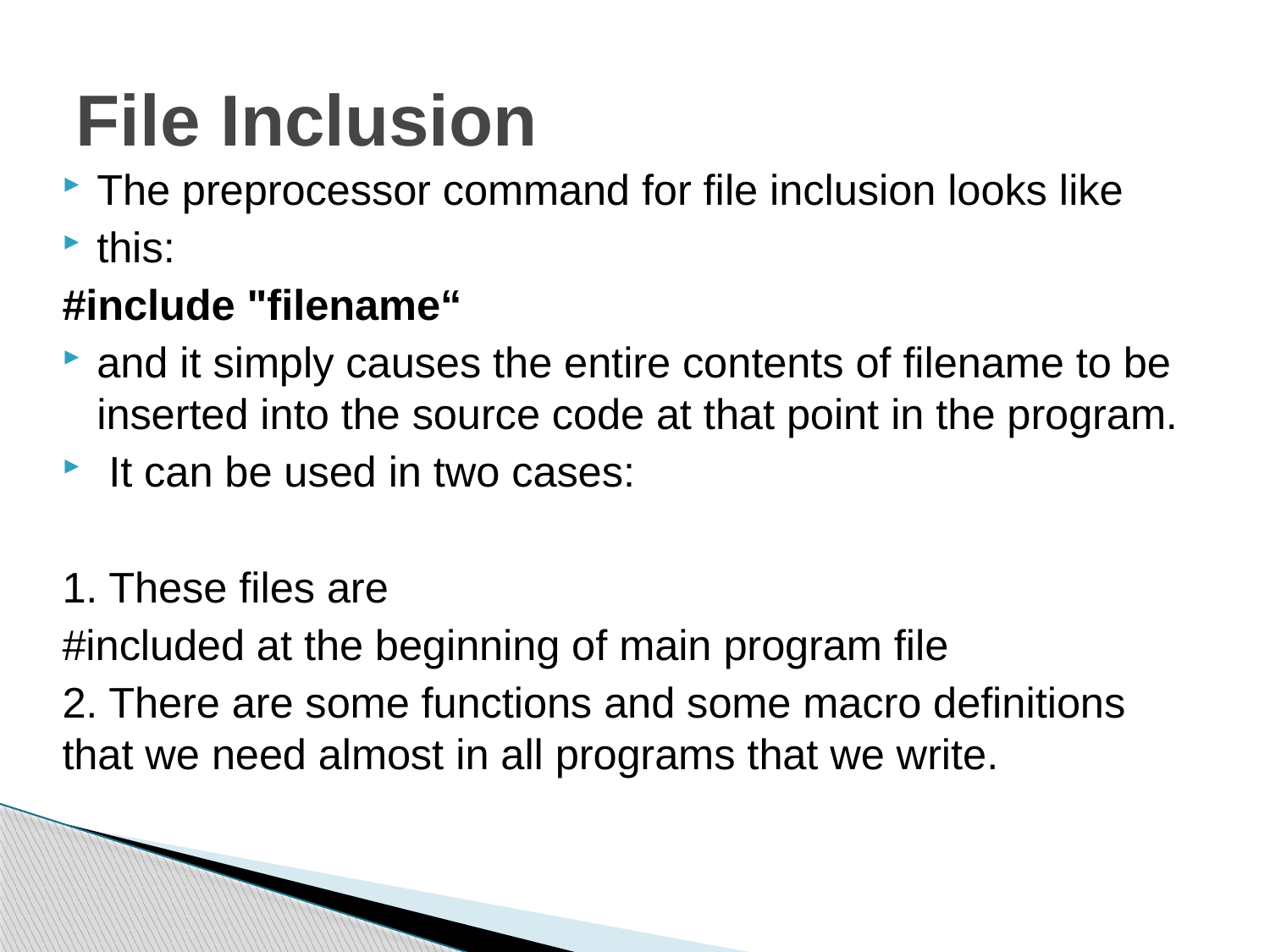

# File Inclusion
The preprocessor command for file inclusion looks like
this:
#include "filename“
and it simply causes the entire contents of filename to be inserted into the source code at that point in the program.
 It can be used in two cases:

1. These files are
#included at the beginning of main program file
2. There are some functions and some macro definitions that we need almost in all programs that we write.